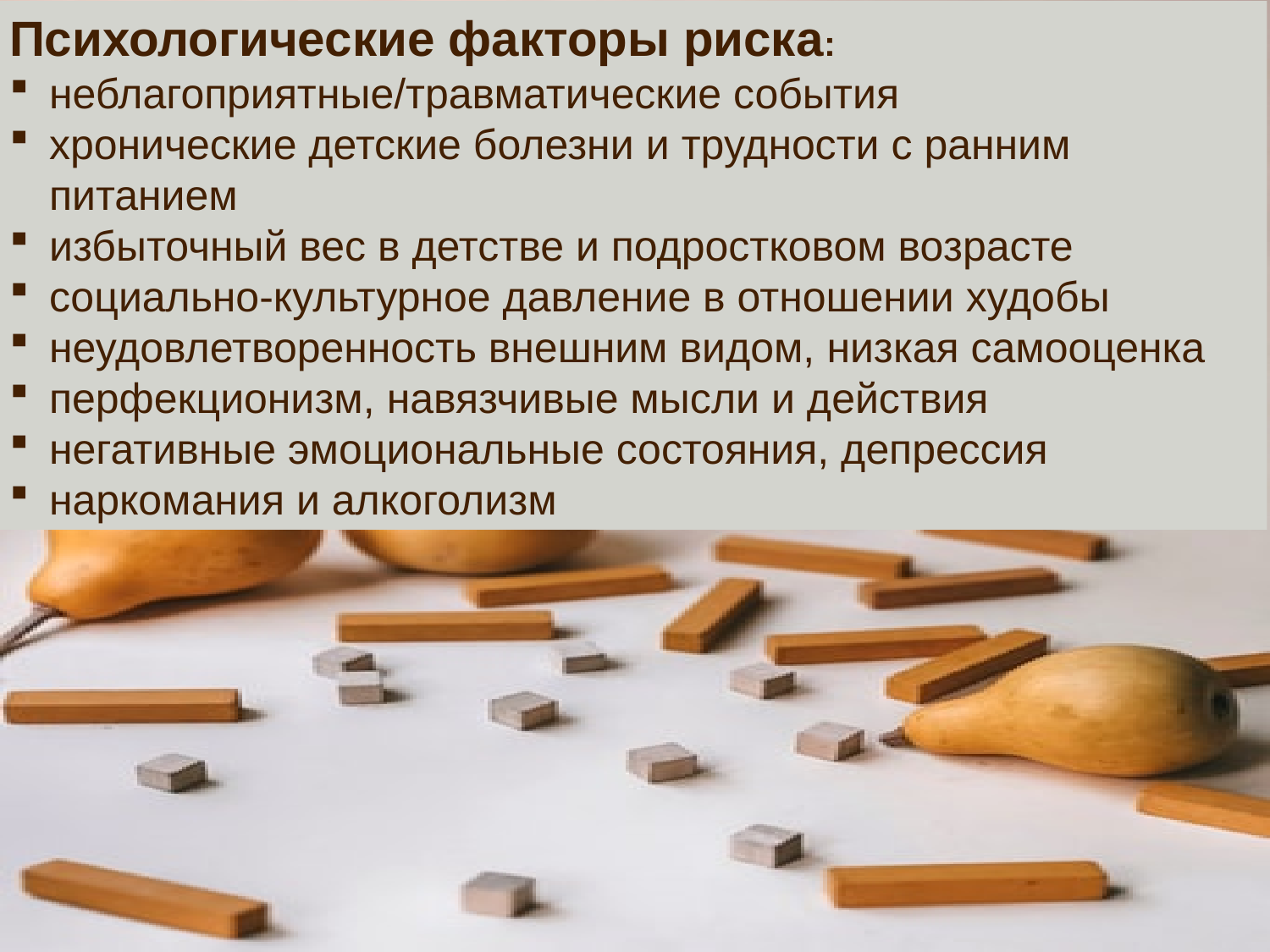

Психологические факторы риска:
неблагоприятные/травматические события
хронические детские болезни и трудности с ранним питанием
избыточный вес в детстве и подростковом возрасте
социально-культурное давление в отношении худобы
неудовлетворенность внешним видом, низкая самооценка
перфекционизм, навязчивые мысли и действия
негативные эмоциональные состояния, депрессия
наркомания и алкоголизм